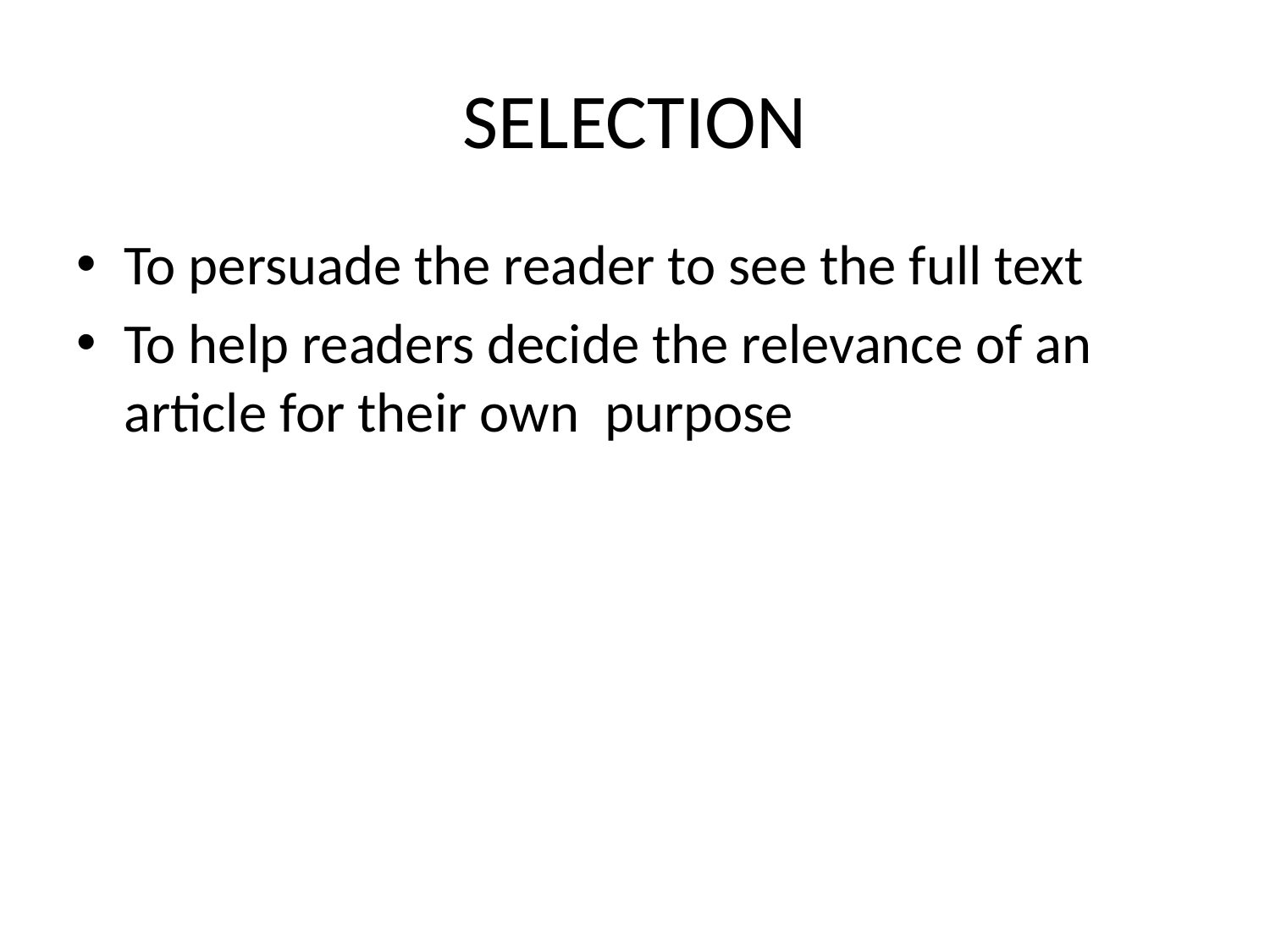

# SELECTION
To persuade the reader to see the full text
To help readers decide the relevance of an article for their own  purpose